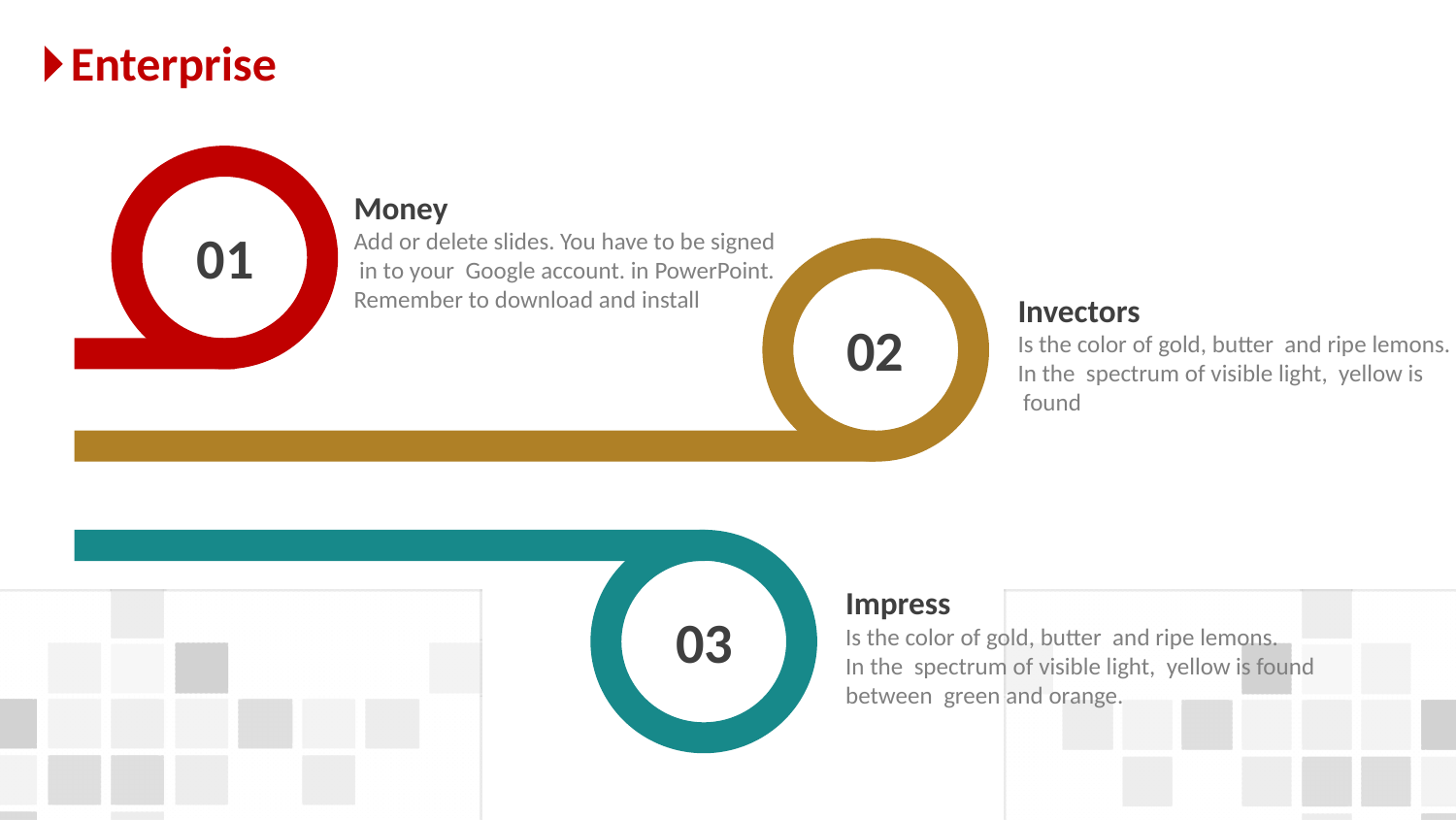

Enterprise

01
Money
Add or delete slides. You have to be signed
 in to your  Google account. in PowerPoint.
Remember to download and install

02
Invectors
Is the color of gold, butter  and ripe lemons.
In the  spectrum of visible light,  yellow is
 found

03
Impress
Is the color of gold, butter  and ripe lemons.
In the  spectrum of visible light,  yellow is found
between  green and orange.